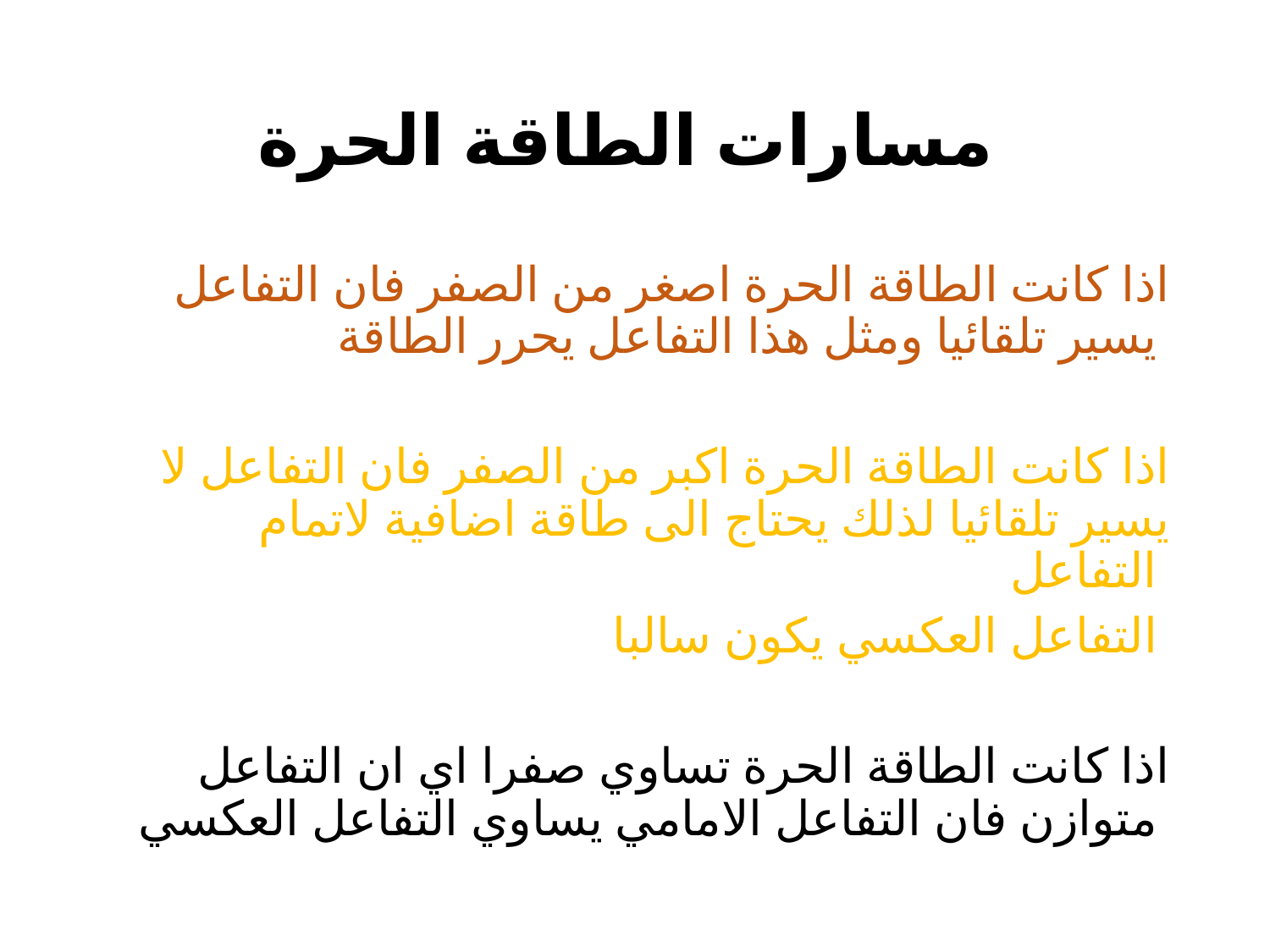

# مسارات الطاقة الحرة
اذا كانت الطاقة الحرة اصغر من الصفر فان التفاعل يسير تلقائيا ومثل هذا التفاعل يحرر الطاقة

اذا كانت الطاقة الحرة اكبر من الصفر فان التفاعل لا يسير تلقائيا لذلك يحتاج الى طاقة اضافية لاتمام التفاعل
التفاعل العكسي يكون سالبا

اذا كانت الطاقة الحرة تساوي صفرا اي ان التفاعل متوازن فان التفاعل الامامي يساوي التفاعل العكسي